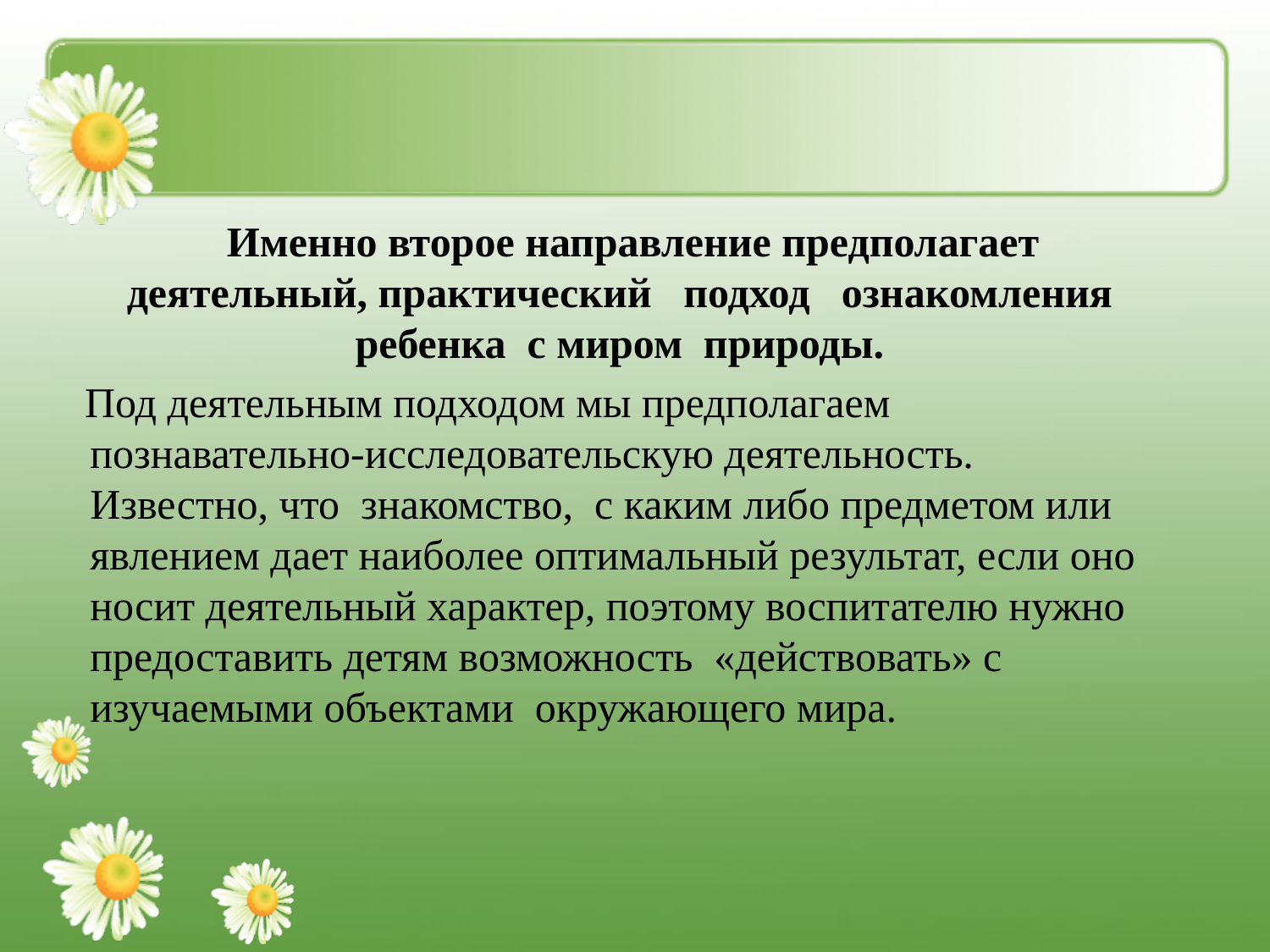

Именно второе направление предполагает деятельный, практический   подход   ознакомления  ребенка  с миром  природы.
    Под деятельным подходом мы предполагаем познавательно-исследовательскую деятельность.  Известно, что  знакомство,  с каким либо предметом или явлением дает наиболее оптимальный результат, если оно носит деятельный характер, поэтому воспитателю нужно предоставить детям возможность  «действовать» с изучаемыми объектами  окружающего мира.